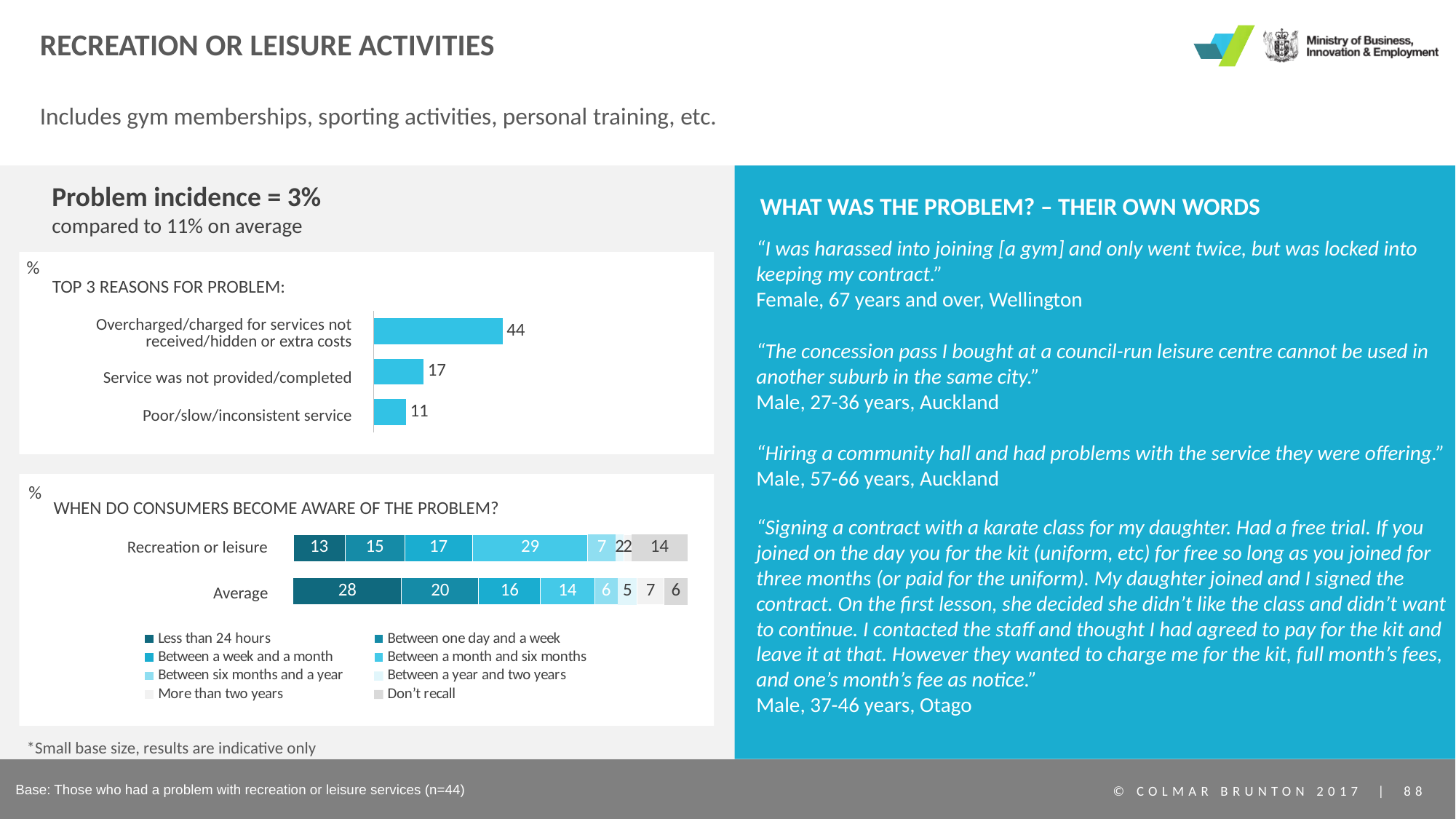

# Recreation or leisure activities
Includes gym memberships, sporting activities, personal training, etc.

Problem incidence = 3%
compared to 11% on average
WHAT WAS THE PROBLEM? – THEIR OWN WORDS
“I was harassed into joining [a gym] and only went twice, but was locked into keeping my contract.”
Female, 67 years and over, Wellington

%

TOP 3 REASONS FOR PROBLEM:

### Chart

| Category | Series 1 |
|---|---|
| Category 1 | 44.0 |
| Category 2 | 17.0 |
| Category 3 | 11.0 |
| Overcharged/charged for services not received/hidden or extra costs |
| --- |
| Service was not provided/completed |
| Poor/slow/inconsistent service |
“The concession pass I bought at a council-run leisure centre cannot be used in another suburb in the same city.”
Male, 27-36 years, Auckland

“Hiring a community hall and had problems with the service they were offering.”
Male, 57-66 years, Auckland

%
WHEN DO CONSUMERS BECOME AWARE OF THE PROBLEM?

### Chart

| Category | Less than 24 hours | Between one day and a week | Between a week and a month | Between a month and six months | Between six months and a year | Between a year and two years | More than two years | Don’t recall |
|---|---|---|---|---|---|---|---|---|
|  | 13.0 | 15.0 | 17.0 | 29.0 | 7.0 | 2.0 | 2.0 | 14.0 |
“Signing a contract with a karate class for my daughter. Had a free trial. If you joined on the day you for the kit (uniform, etc) for free so long as you joined for three months (or paid for the uniform). My daughter joined and I signed the contract. On the first lesson, she decided she didn’t like the class and didn’t want to continue. I contacted the staff and thought I had agreed to pay for the kit and leave it at that. However they wanted to charge me for the kit, full month’s fees, and one’s month’s fee as notice.”
Male, 37-46 years, Otago

Recreation or leisure

### Chart

| Category | Less than 24 hours | Between one day and a week | Between a week and a month | Between a month and six months | Between six months and a year | Between a year and two years | More than two years | Don’t recall |
|---|---|---|---|---|---|---|---|---|
|  | 28.0 | 20.0 | 16.0 | 14.0 | 6.0 | 5.0 | 7.0 | 6.0 |
Average
*Small base size, results are indicative only
Base: Those who had a problem with recreation or leisure services (n=44)